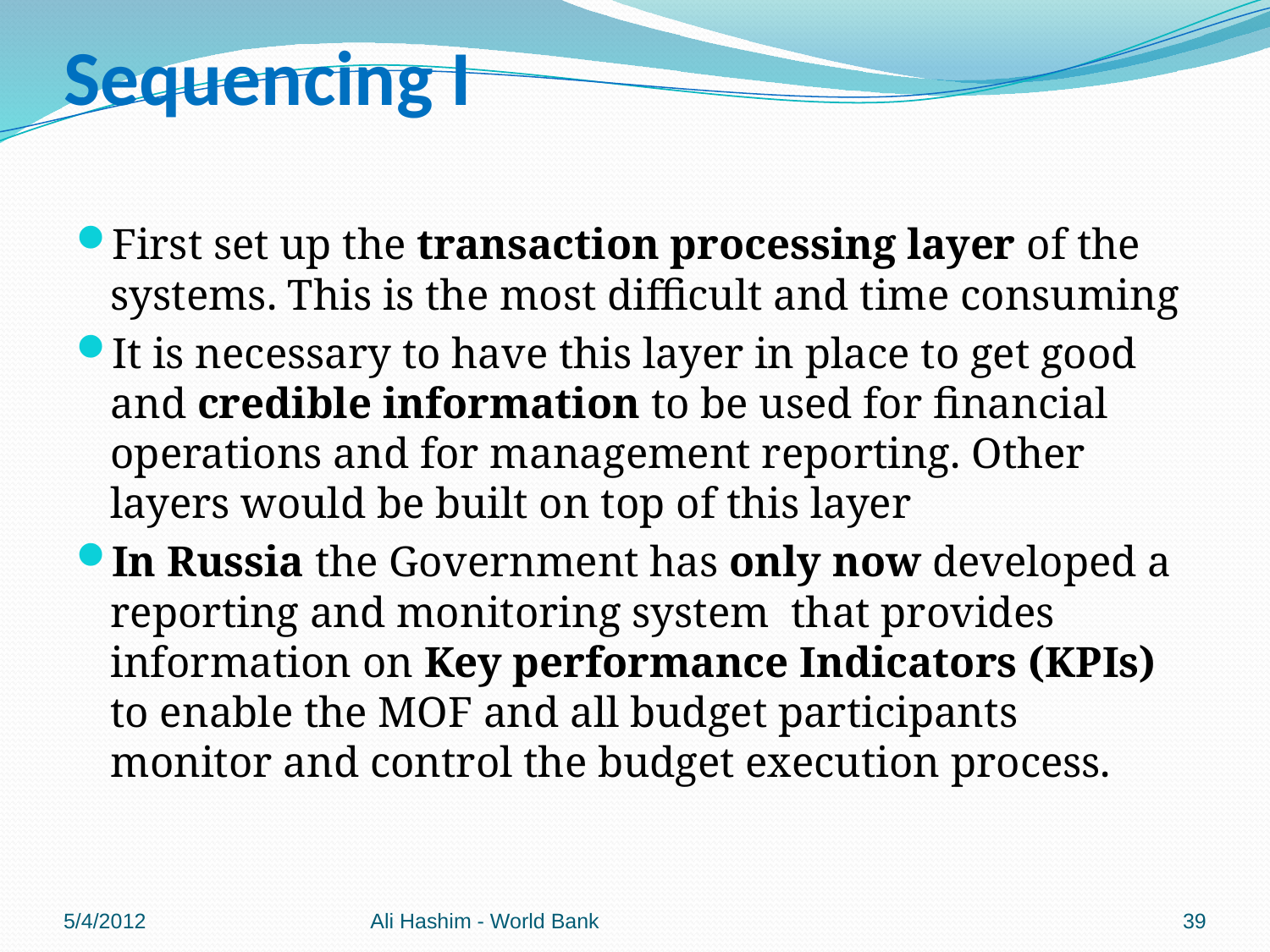

# Sequencing I
First set up the transaction processing layer of the  systems. This is the most difficult and time consuming
It is necessary to have this layer in place to get good and credible information to be used for financial operations and for management reporting. Other layers would be built on top of this layer
In Russia the Government has only now developed a reporting and monitoring system  that provides information on Key performance Indicators (KPIs) to enable the MOF and all budget participants  monitor and control the budget execution process.
5/4/2012
Ali Hashim - World Bank
39